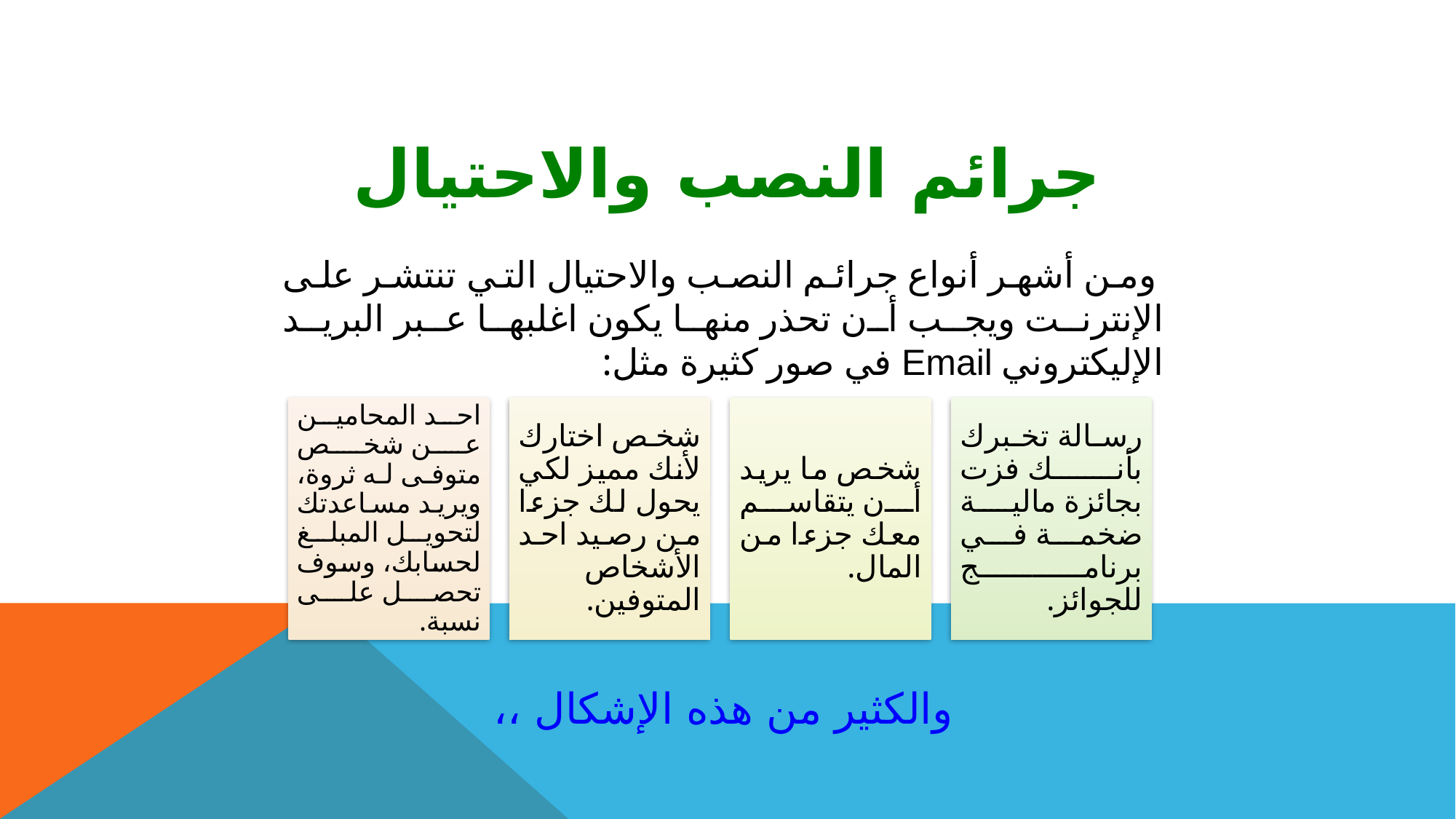

جرائم النصب والاحتيال
 ومن أشهر أنواع جرائم النصب والاحتيال التي تنتشر على الإنترنت ويجب أن تحذر منها يكون اغلبها عبر البريد الإليكتروني Email في صور كثيرة مثل:
رسالة تخبرك بأنك فزت بجائزة مالية ضخمة في برنامج للجوائز.
شخص ما يريد أن يتقاسم معك جزءا من المال.
شخص اختارك لأنك مميز لكي يحول لك جزءا من رصيد احد الأشخاص المتوفين.
احد المحامين عن شخص متوفى له ثروة، ويريد مساعدتك لتحويل المبلغ لحسابك، وسوف تحصل على نسبة.
والكثير من هذه الإشكال ،،